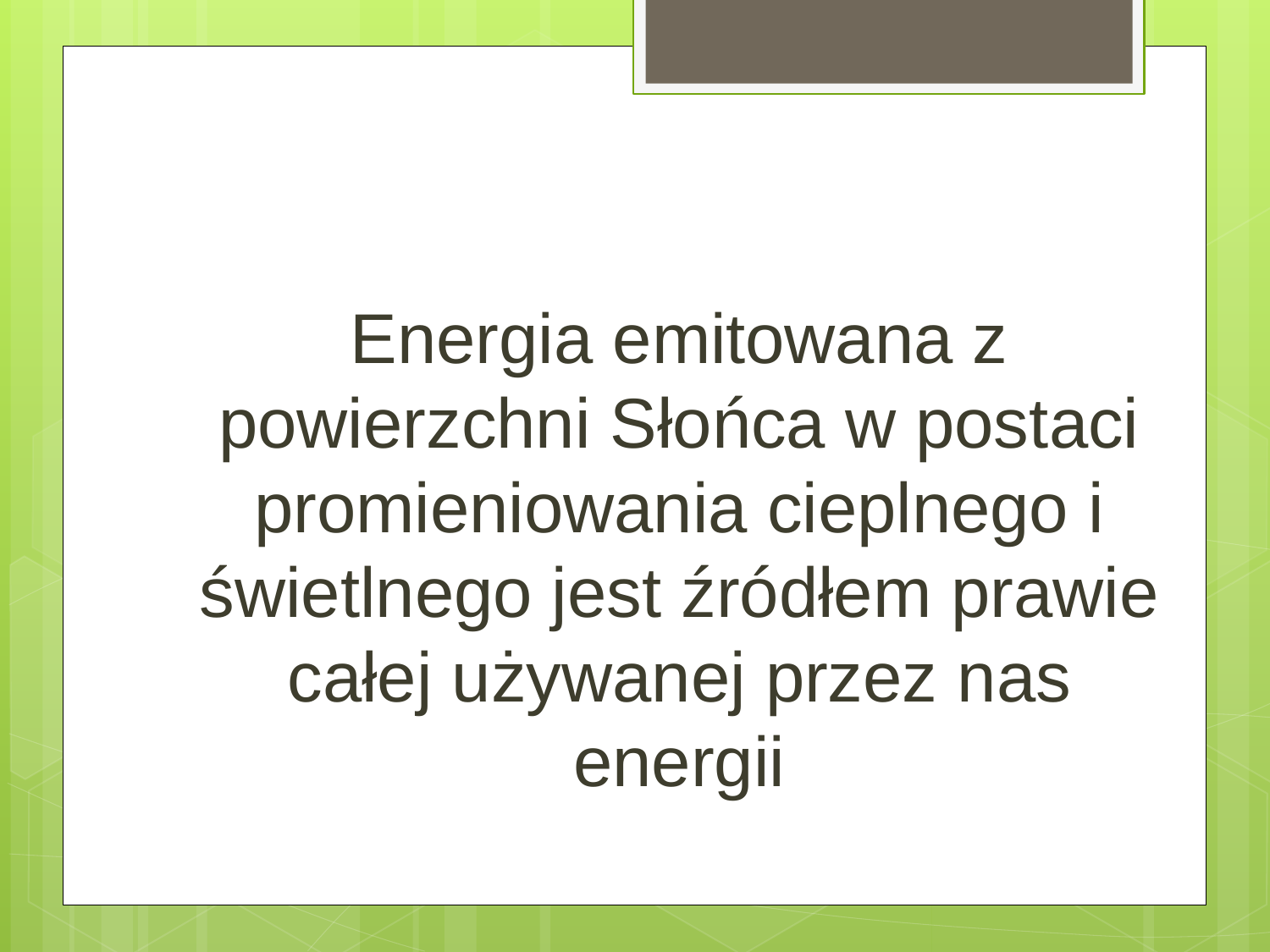

Energia emitowana z powierzchni Słońca w postaci promieniowania cieplnego i świetlnego jest źródłem prawie całej używanej przez nas energii